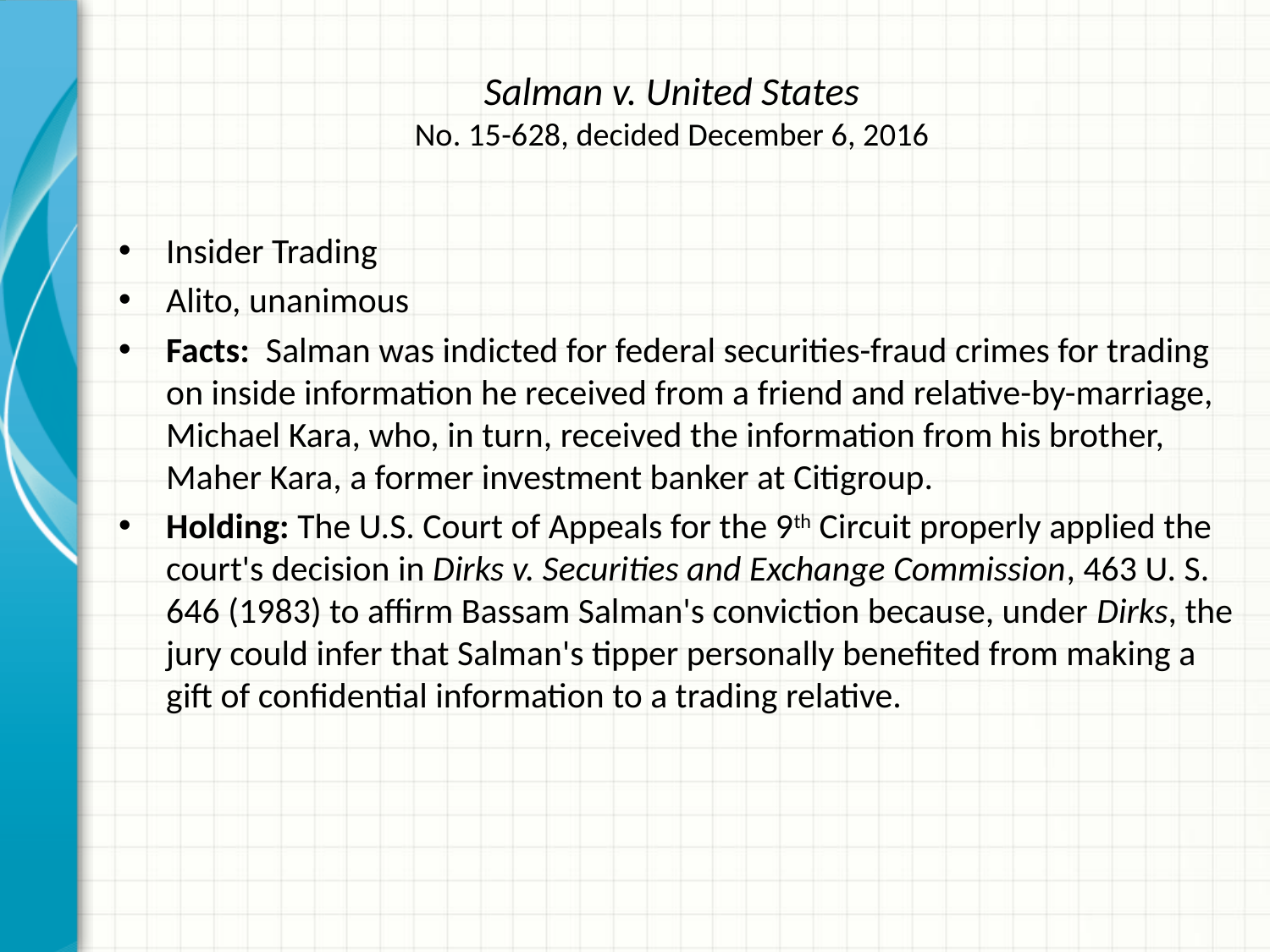

# Salman v. United States No. 15-628, decided December 6, 2016
Insider Trading
Alito, unanimous
Facts:  Salman was indicted for federal securities-fraud crimes for trading on inside information he received from a friend and relative-by-marriage, Michael Kara, who, in turn, received the information from his brother, Maher Kara, a former investment banker at Citigroup.
Holding: The U.S. Court of Appeals for the 9th Circuit properly applied the court's decision in Dirks v. Securities and Exchange Commission, 463 U. S. 646 (1983) to affirm Bassam Salman's conviction because, under Dirks, the jury could infer that Salman's tipper personally benefited from making a gift of confidential information to a trading relative.